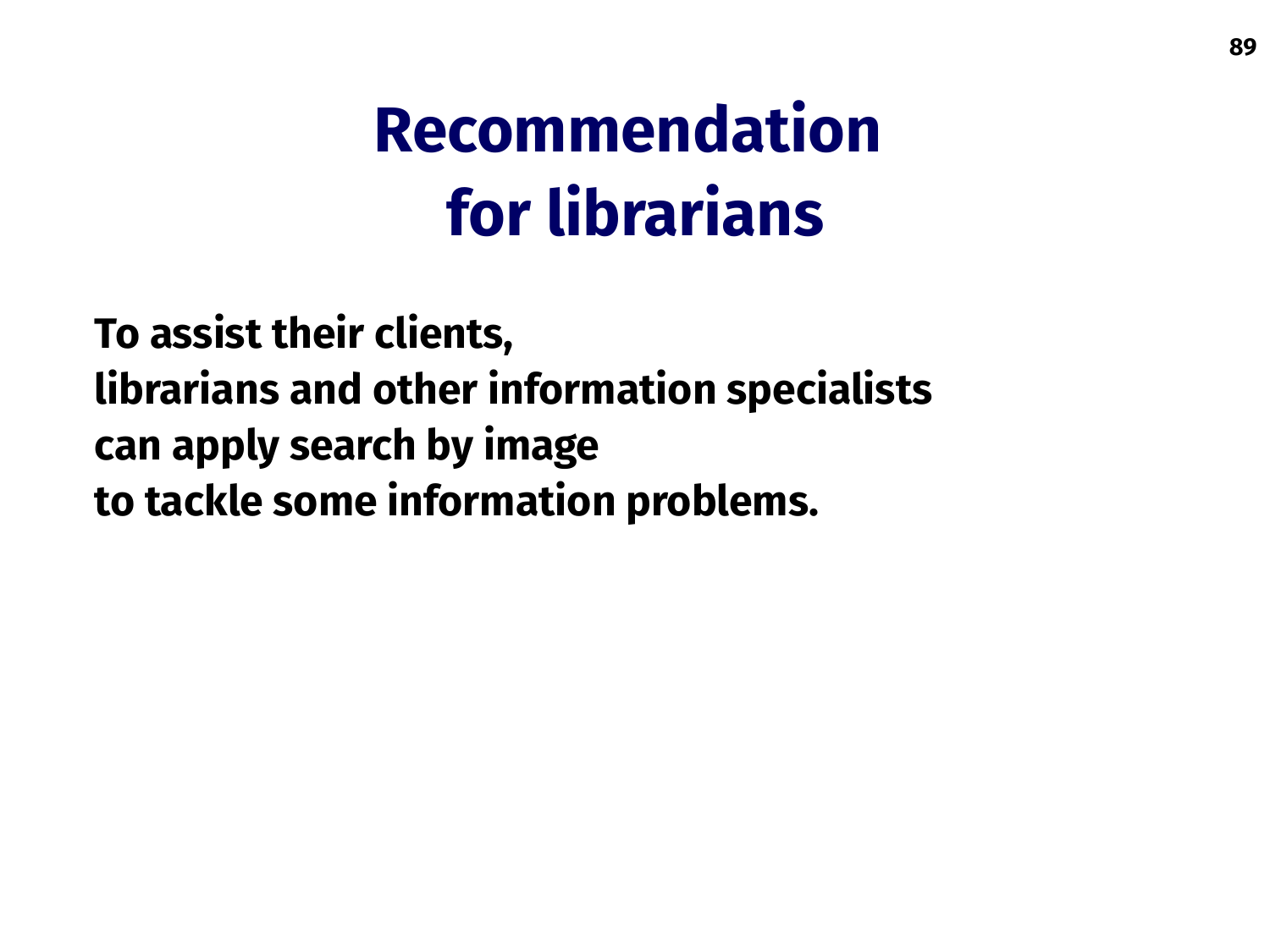

89
# Recommendation for librarians
To assist their clients,
librarians and other information specialists
can apply search by image
to tackle some information problems.